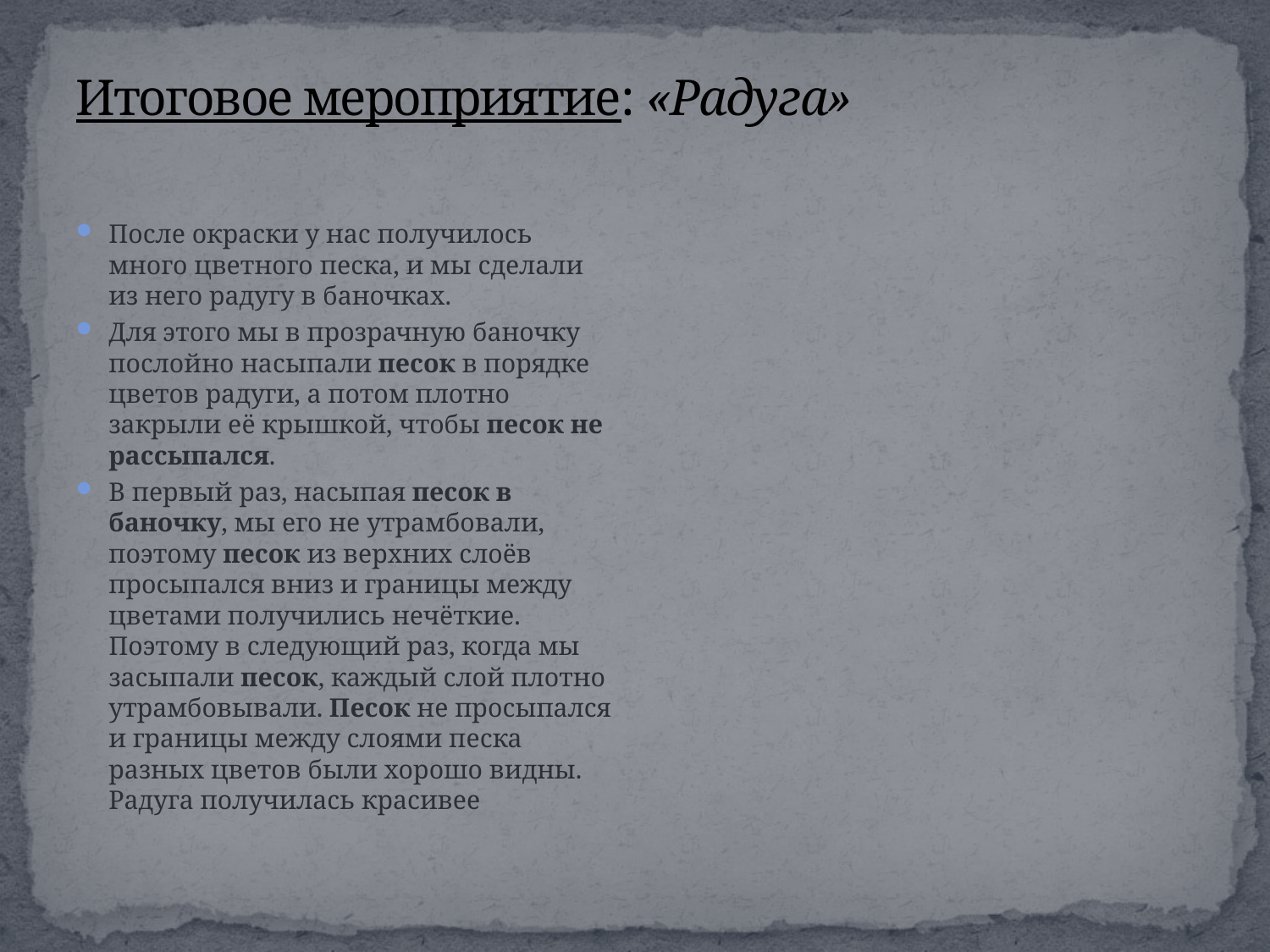

# Итоговое мероприятие: «Радуга»
После окраски у нас получилось много цветного песка, и мы сделали из него радугу в баночках.
Для этого мы в прозрачную баночку послойно насыпали песок в порядке цветов радуги, а потом плотно закрыли её крышкой, чтобы песок не рассыпался.
В первый раз, насыпая песок в баночку, мы его не утрамбовали, поэтому песок из верхних слоёв просыпался вниз и границы между цветами получились нечёткие. Поэтому в следующий раз, когда мы засыпали песок, каждый слой плотно утрамбовывали. Песок не просыпался и границы между слоями песка разных цветов были хорошо видны. Радуга получилась красивее